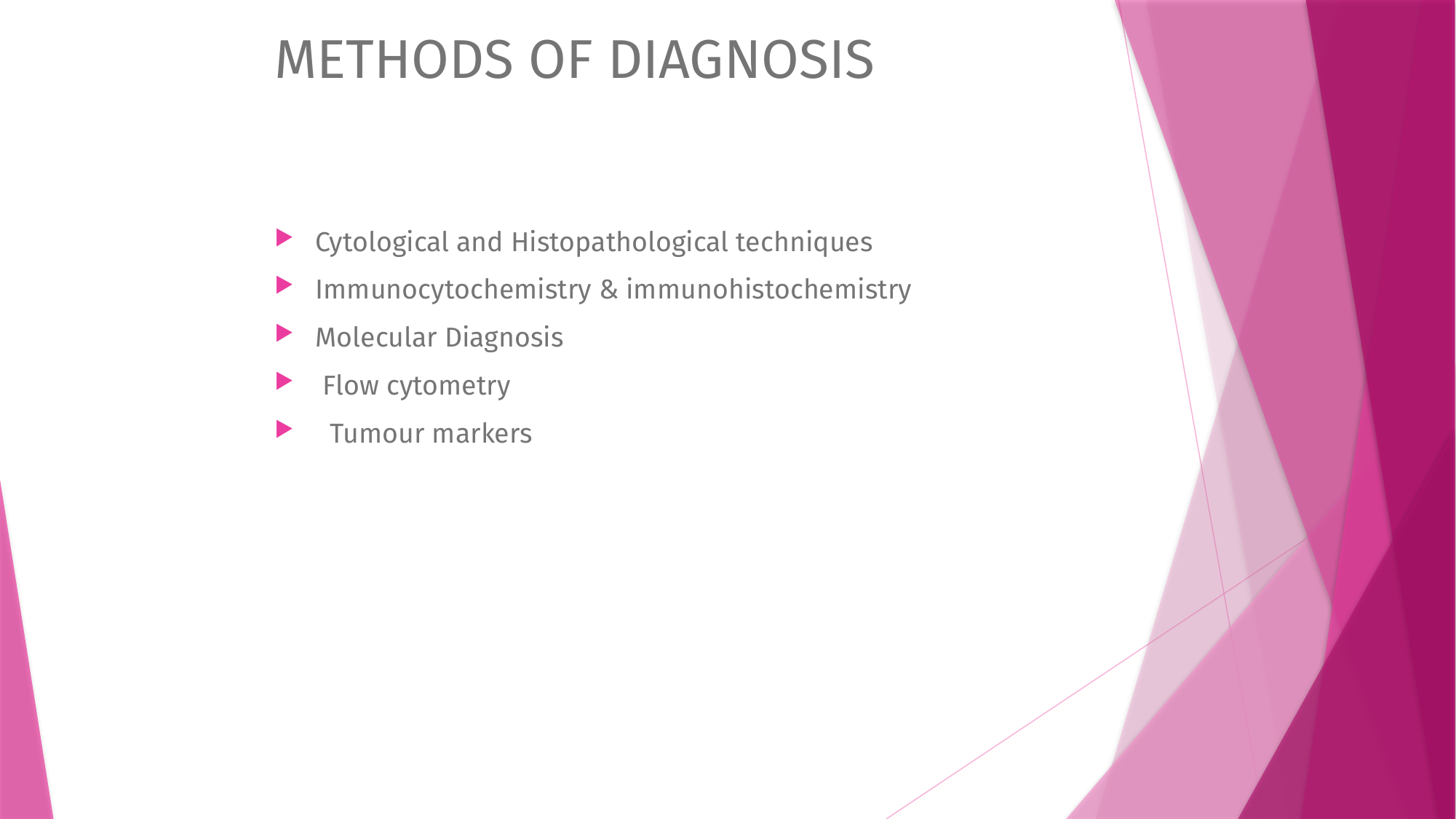

# METHODS OF DIAGNOSIS
Cytological and Histopathological techniques
Immunocytochemistry & immunohistochemistry
Molecular Diagnosis
 Flow cytometry
  Tumour markers